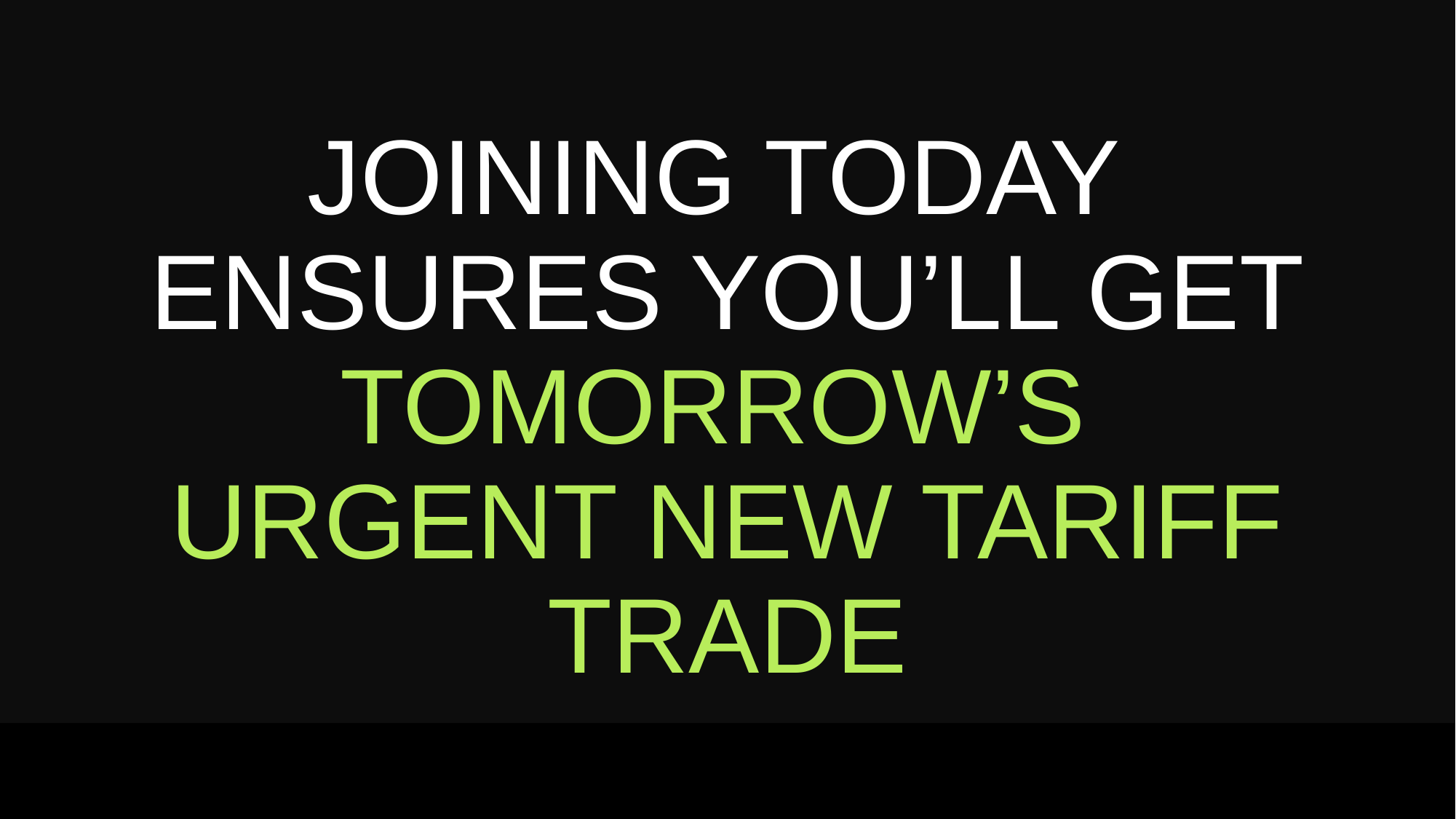

# JOINING TODAY ENSURES YOU’LL GET TOMORROW’S URGENT NEW TARIFF TRADE